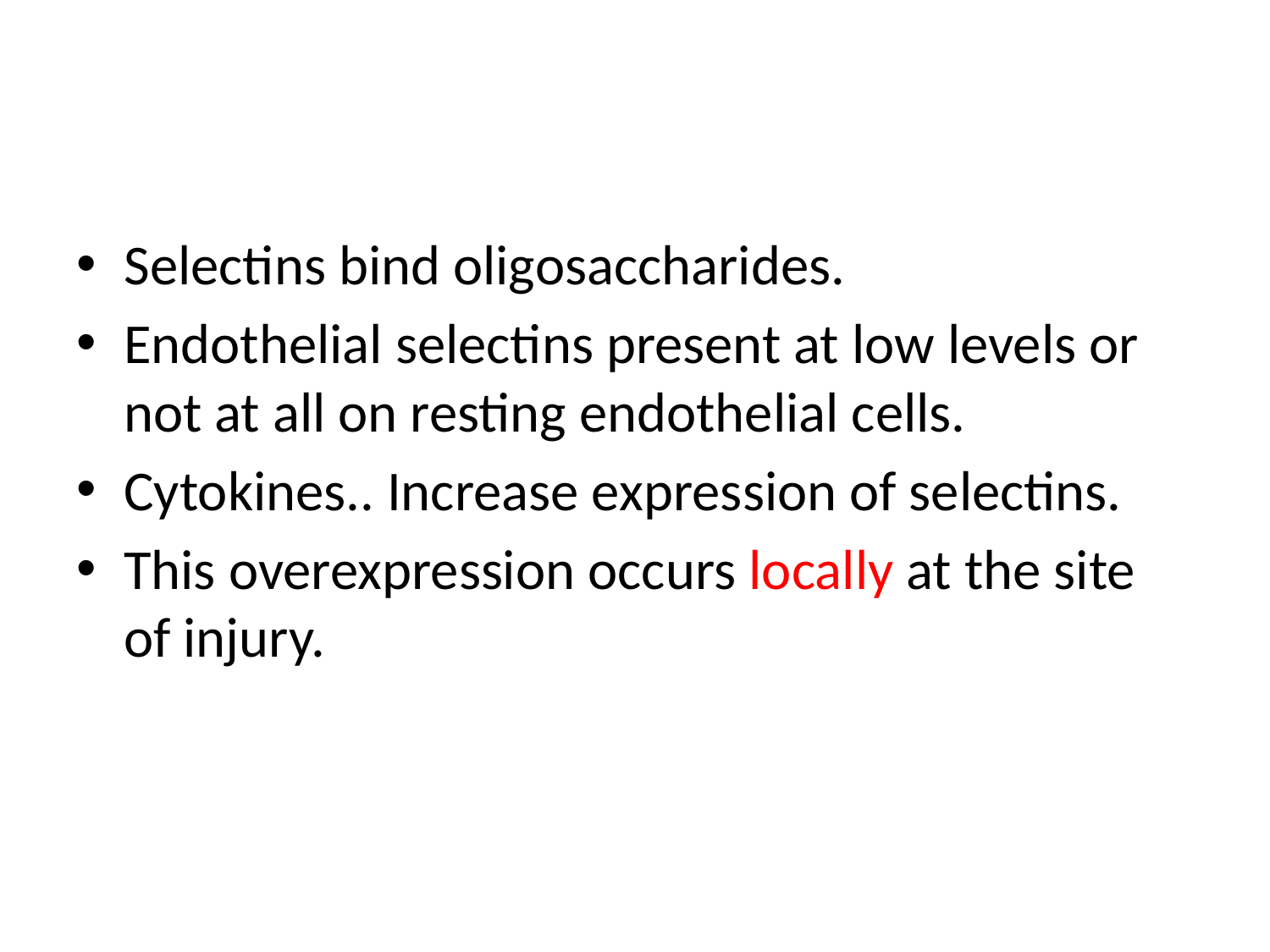

#
Selectins bind oligosaccharides.
Endothelial selectins present at low levels or not at all on resting endothelial cells.
Cytokines.. Increase expression of selectins.
This overexpression occurs locally at the site of injury.